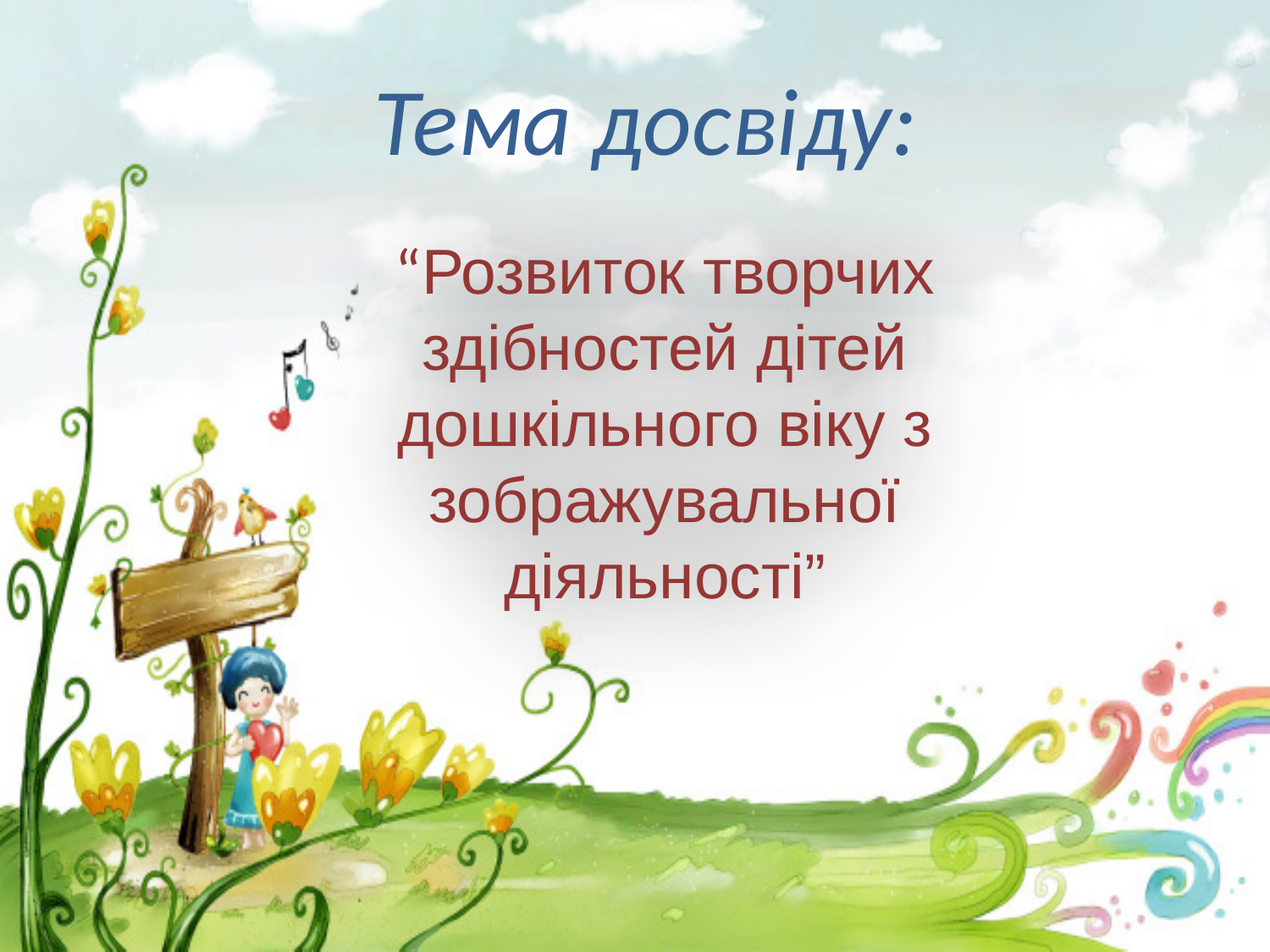

# Тема досвіду:
“Розвиток творчих здібностей дітей дошкільного віку з зображувальної діяльності”